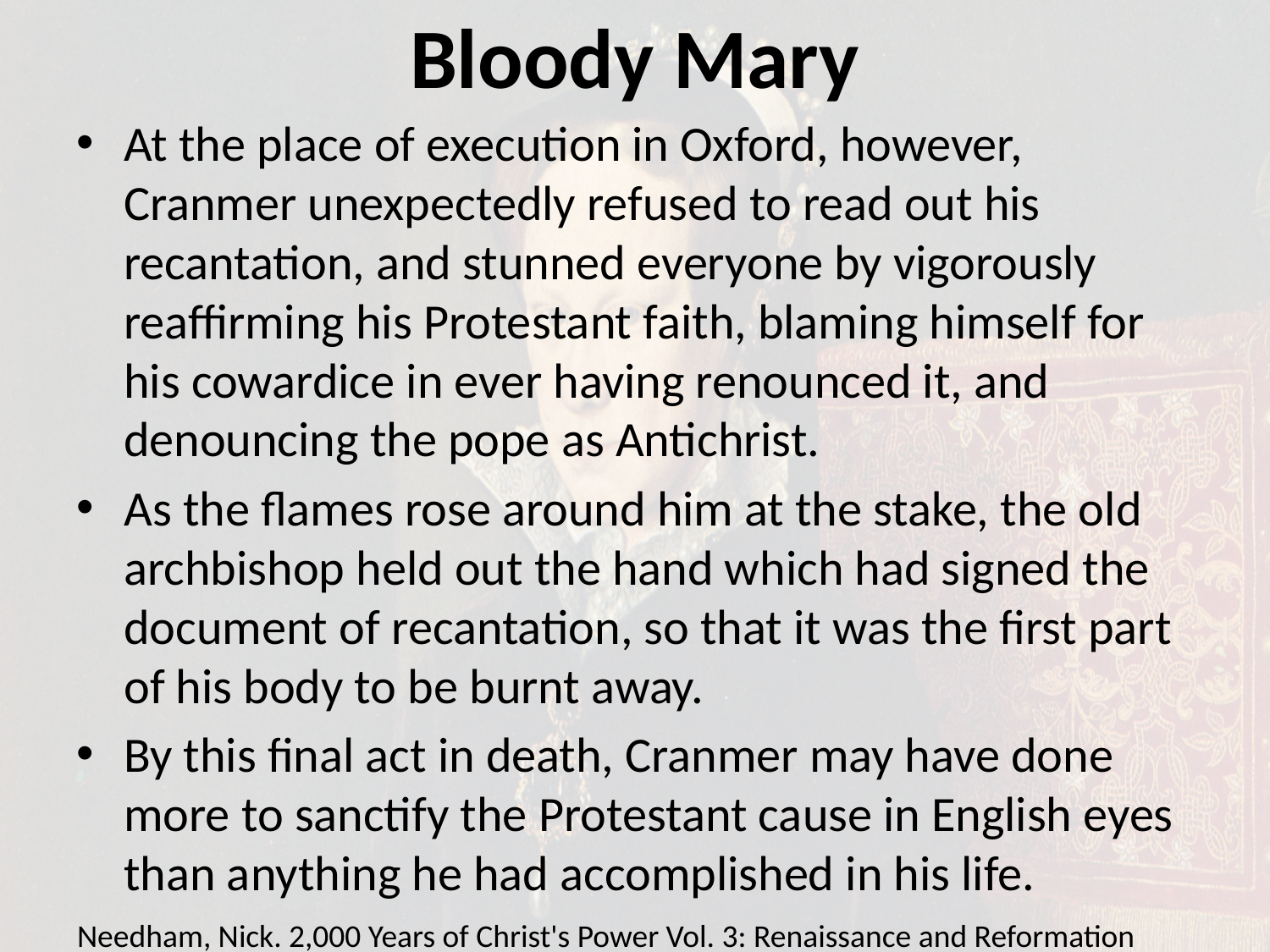

# Bloody Mary
At the place of execution in Oxford, however, Cranmer unexpectedly refused to read out his recantation, and stunned everyone by vigorously reaffirming his Protestant faith, blaming himself for his cowardice in ever having renounced it, and denouncing the pope as Antichrist.
As the flames rose around him at the stake, the old archbishop held out the hand which had signed the document of recantation, so that it was the first part of his body to be burnt away.
By this final act in death, Cranmer may have done more to sanctify the Protestant cause in English eyes than anything he had accomplished in his life.
Needham, Nick. 2,000 Years of Christ's Power Vol. 3: Renaissance and Reformation